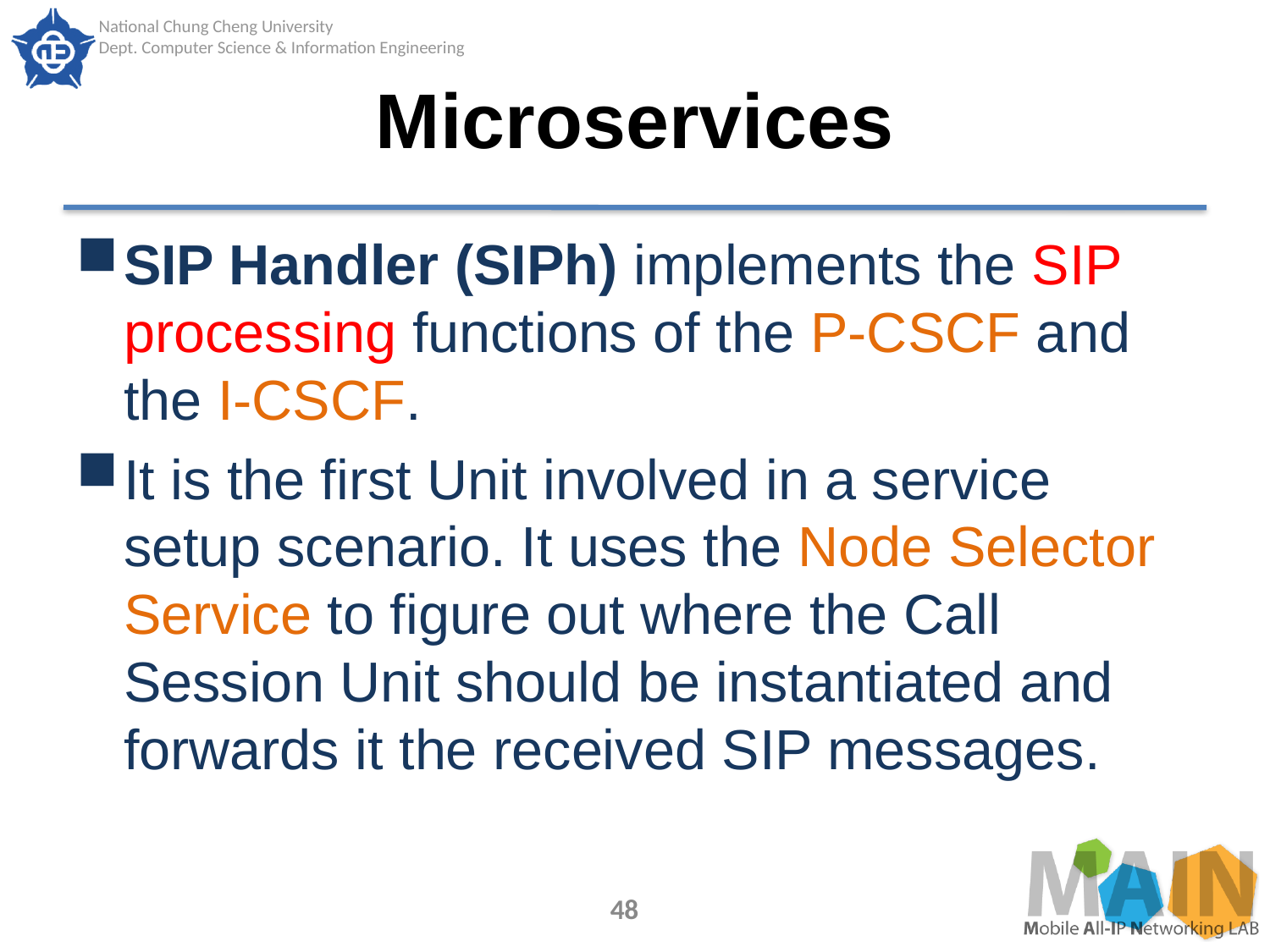

# Microservices
SIP Handler (SIPh) implements the SIP processing functions of the P-CSCF and the I-CSCF.
It is the first Unit involved in a service setup scenario. It uses the Node Selector Service to figure out where the Call Session Unit should be instantiated and forwards it the received SIP messages.
48